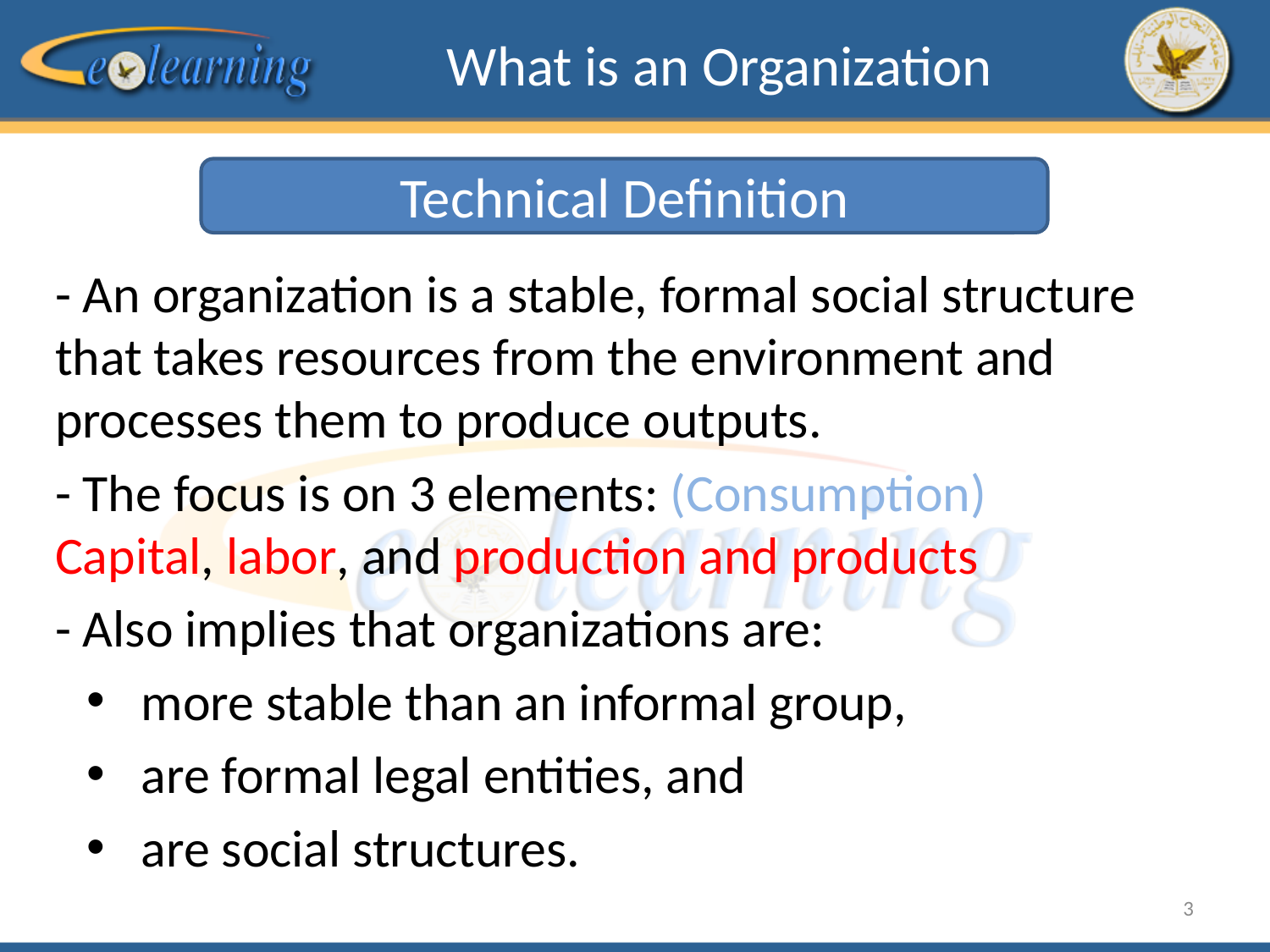

# What is an Organization
Technical Definition
- An organization is a stable, formal social structure that takes resources from the environment and processes them to produce outputs.
- The focus is on 3 elements: (Consumption)
Capital, labor, and production and products
- Also implies that organizations are:
more stable than an informal group,
are formal legal entities, and
are social structures.
3